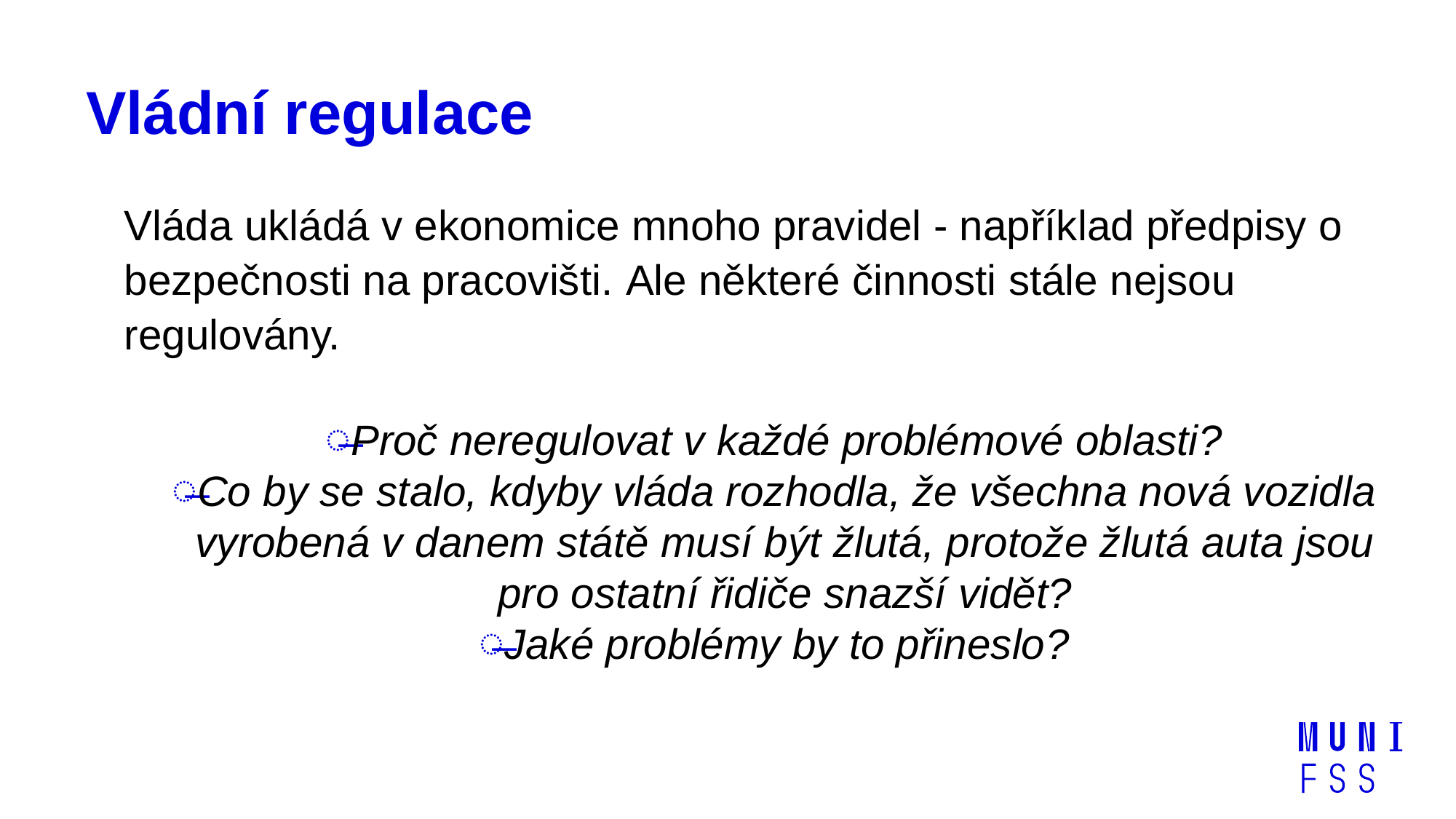

# Vládní regulace
Vláda ukládá v ekonomice mnoho pravidel - například předpisy o bezpečnosti na pracovišti. Ale některé činnosti stále nejsou regulovány.

Proč neregulovat v každé problémové oblasti?
Co by se stalo, kdyby vláda rozhodla, že všechna nová vozidla vyrobená v danem státě musí být žlutá, protože žlutá auta jsou pro ostatní řidiče snazší vidět?
Jaké problémy by to přineslo?